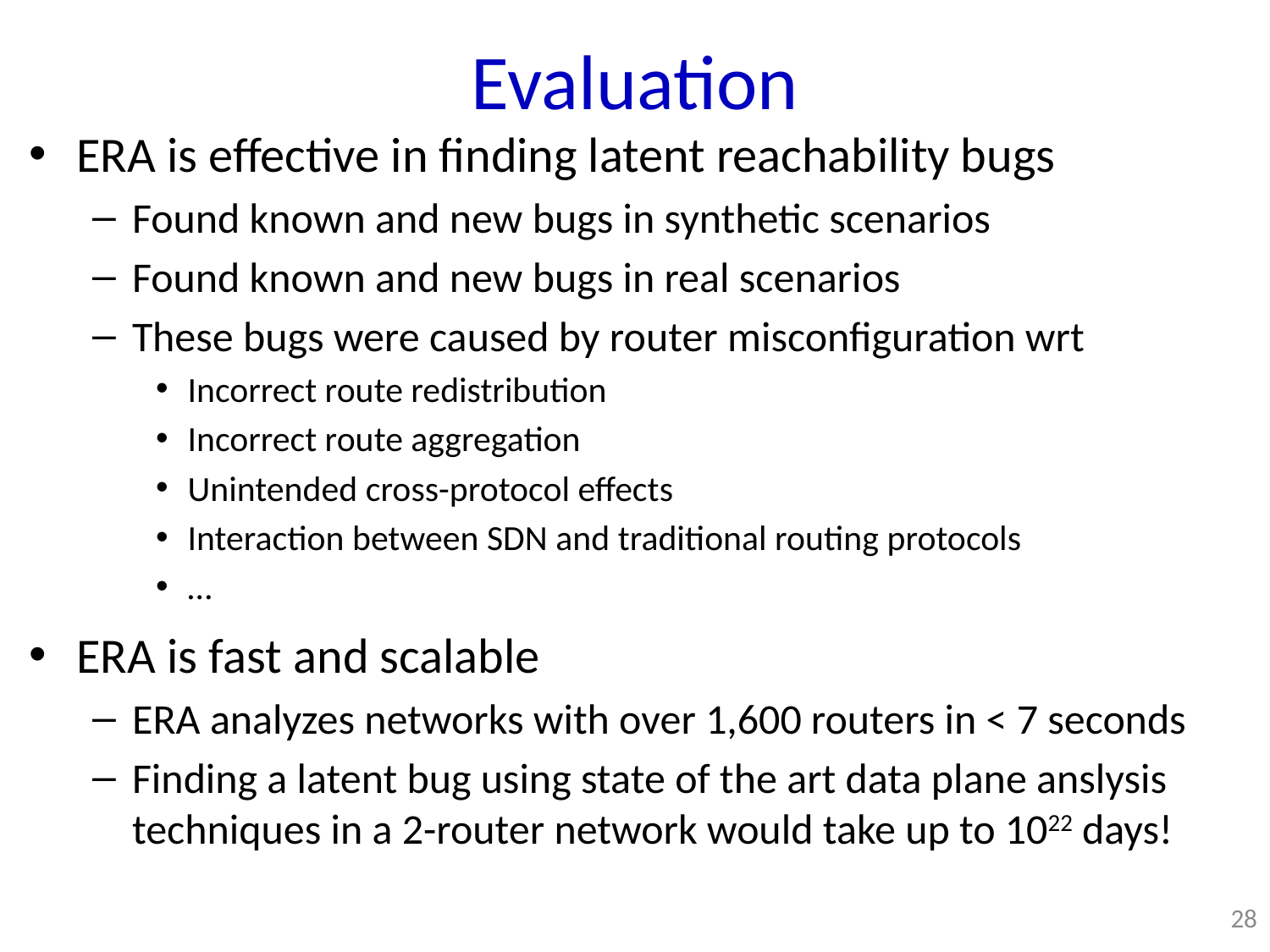

# Evaluation
ERA is effective in finding latent reachability bugs
Found known and new bugs in synthetic scenarios
Found known and new bugs in real scenarios
These bugs were caused by router misconfiguration wrt
Incorrect route redistribution
Incorrect route aggregation
Unintended cross-protocol effects
Interaction between SDN and traditional routing protocols
…

ERA is fast and scalable
ERA analyzes networks with over 1,600 routers in < 7 seconds
Finding a latent bug using state of the art data plane anslysis techniques in a 2-router network would take up to 1022 days!

28